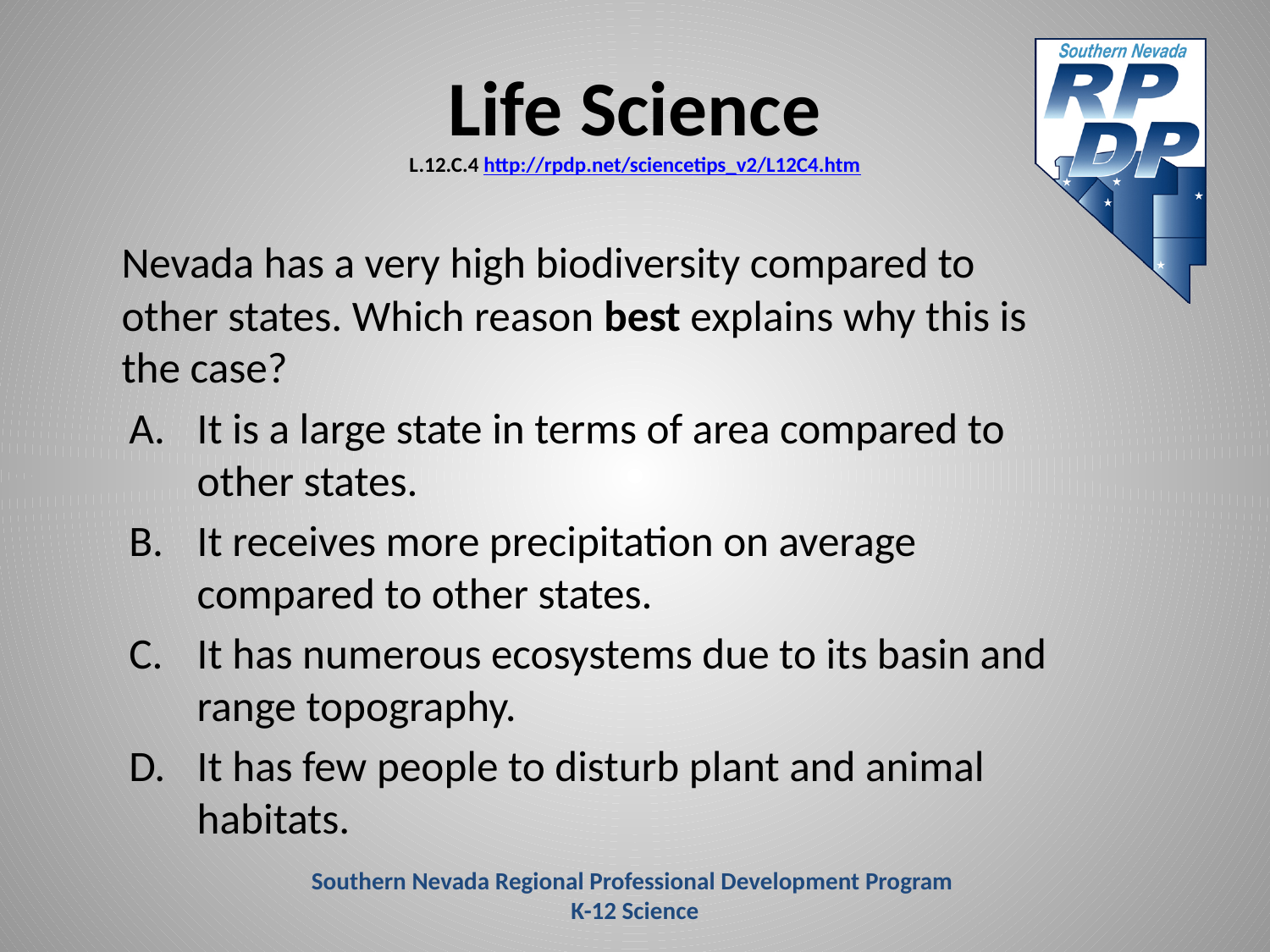

# Life Science L.12.C.4 http://rpdp.net/sciencetips_v2/L12C4.htm
	Nevada has a very high biodiversity compared to other states. Which reason best explains why this is the case?
It is a large state in terms of area compared to other states.
It receives more precipitation on average compared to other states.
It has numerous ecosystems due to its basin and range topography.
It has few people to disturb plant and animal habitats.